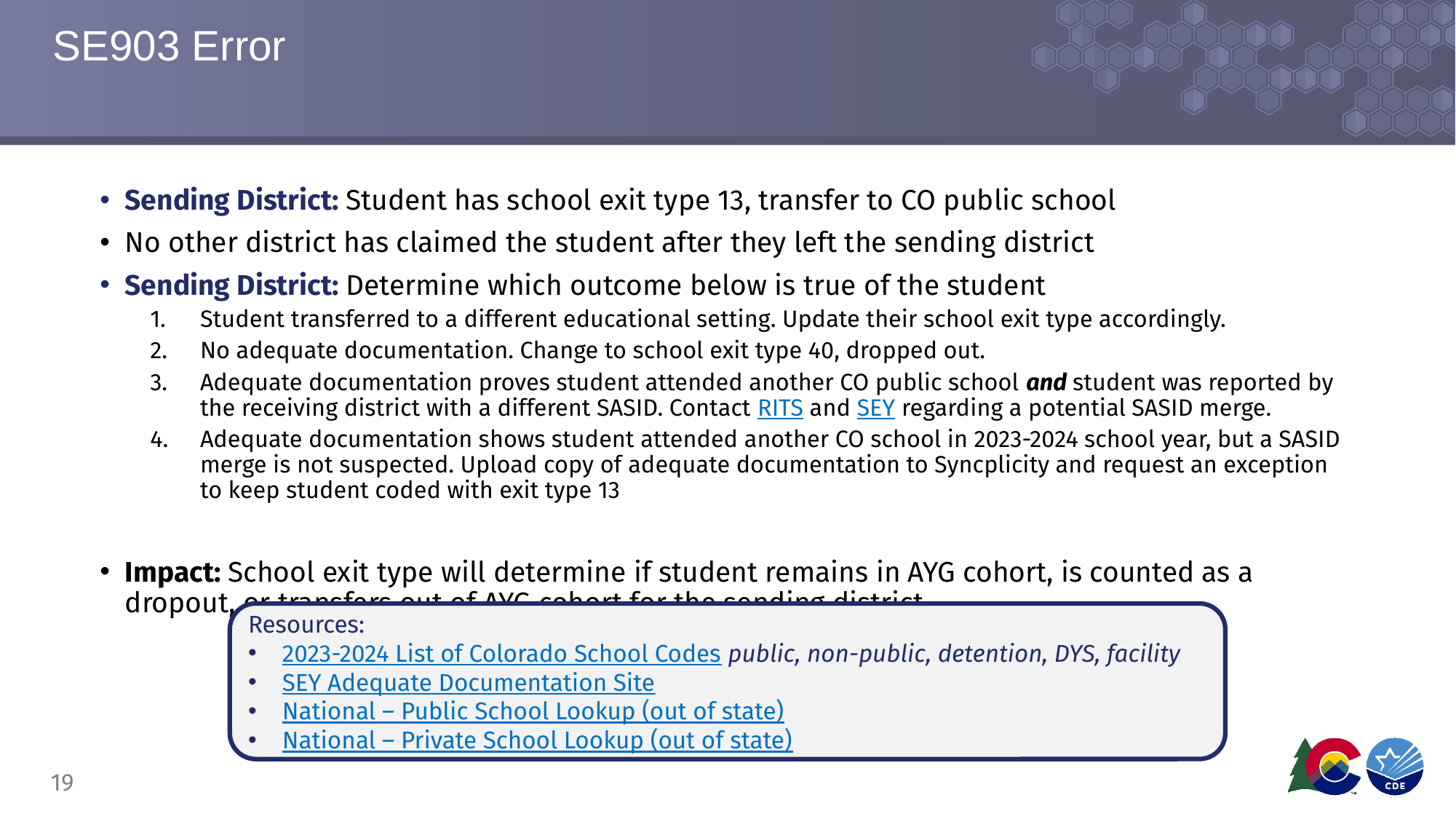

# SE903 Error
Sending District: Student has school exit type 13, transfer to CO public school
No other district has claimed the student after they left the sending district
Sending District: Determine which outcome below is true of the student
Student transferred to a different educational setting. Update their school exit type accordingly.
No adequate documentation. Change to school exit type 40, dropped out.
Adequate documentation proves student attended another CO public school and student was reported by the receiving district with a different SASID. Contact RITS and SEY regarding a potential SASID merge.
Adequate documentation shows student attended another CO school in 2023-2024 school year, but a SASID merge is not suspected. Upload copy of adequate documentation to Syncplicity and request an exception to keep student coded with exit type 13

Impact: School exit type will determine if student remains in AYG cohort, is counted as a dropout, or transfers out of AYG cohort for the sending district.
Resources:
2023-2024 List of Colorado School Codes public, non-public, detention, DYS, facility
SEY Adequate Documentation Site
National – Public School Lookup (out of state)
National – Private School Lookup (out of state)
19